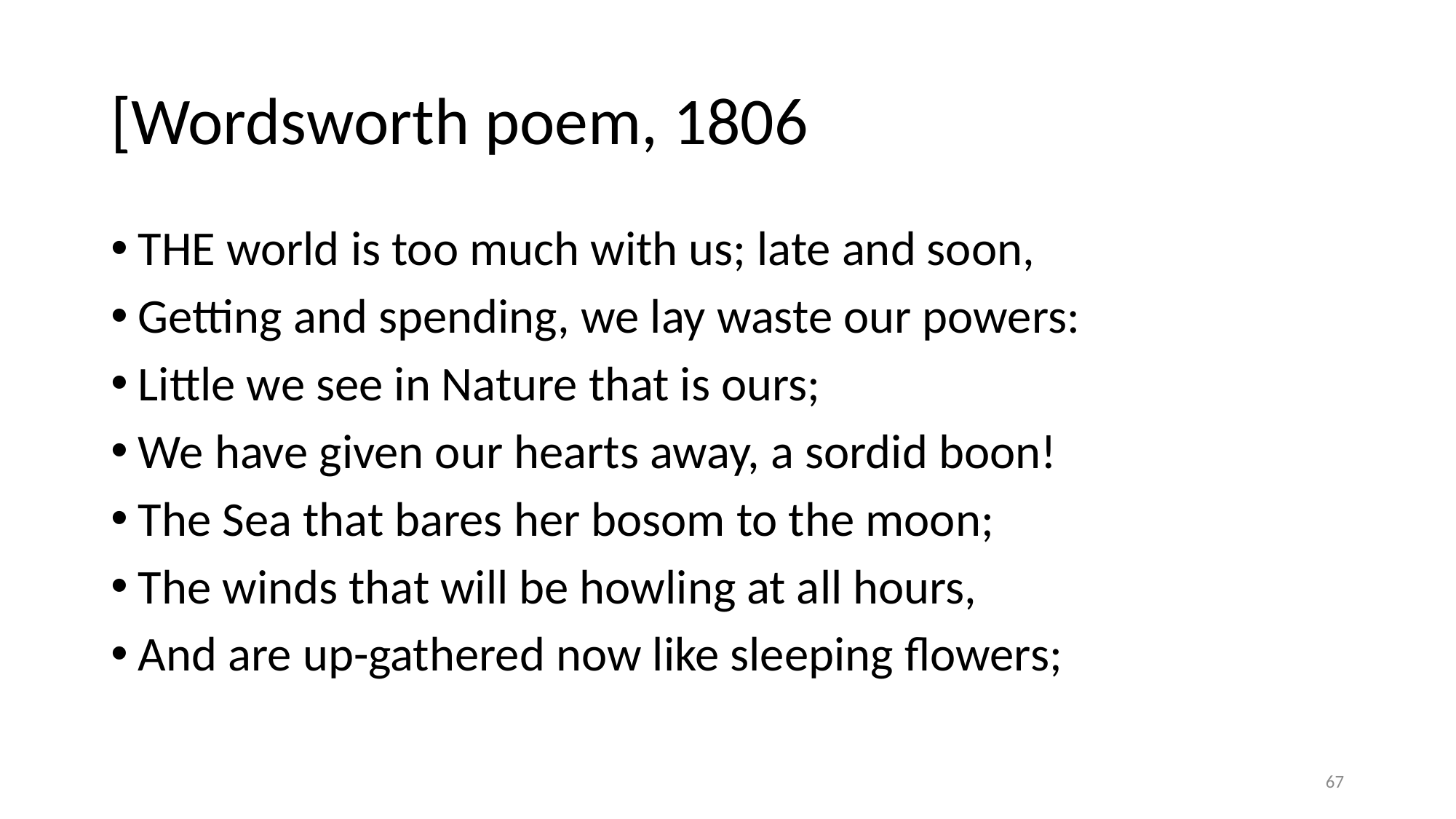

# [Wordsworth poem, 1806
THE world is too much with us; late and soon,
Getting and spending, we lay waste our powers:
Little we see in Nature that is ours;
We have given our hearts away, a sordid boon!
The Sea that bares her bosom to the moon;
The winds that will be howling at all hours,
And are up-gathered now like sleeping flowers;

67